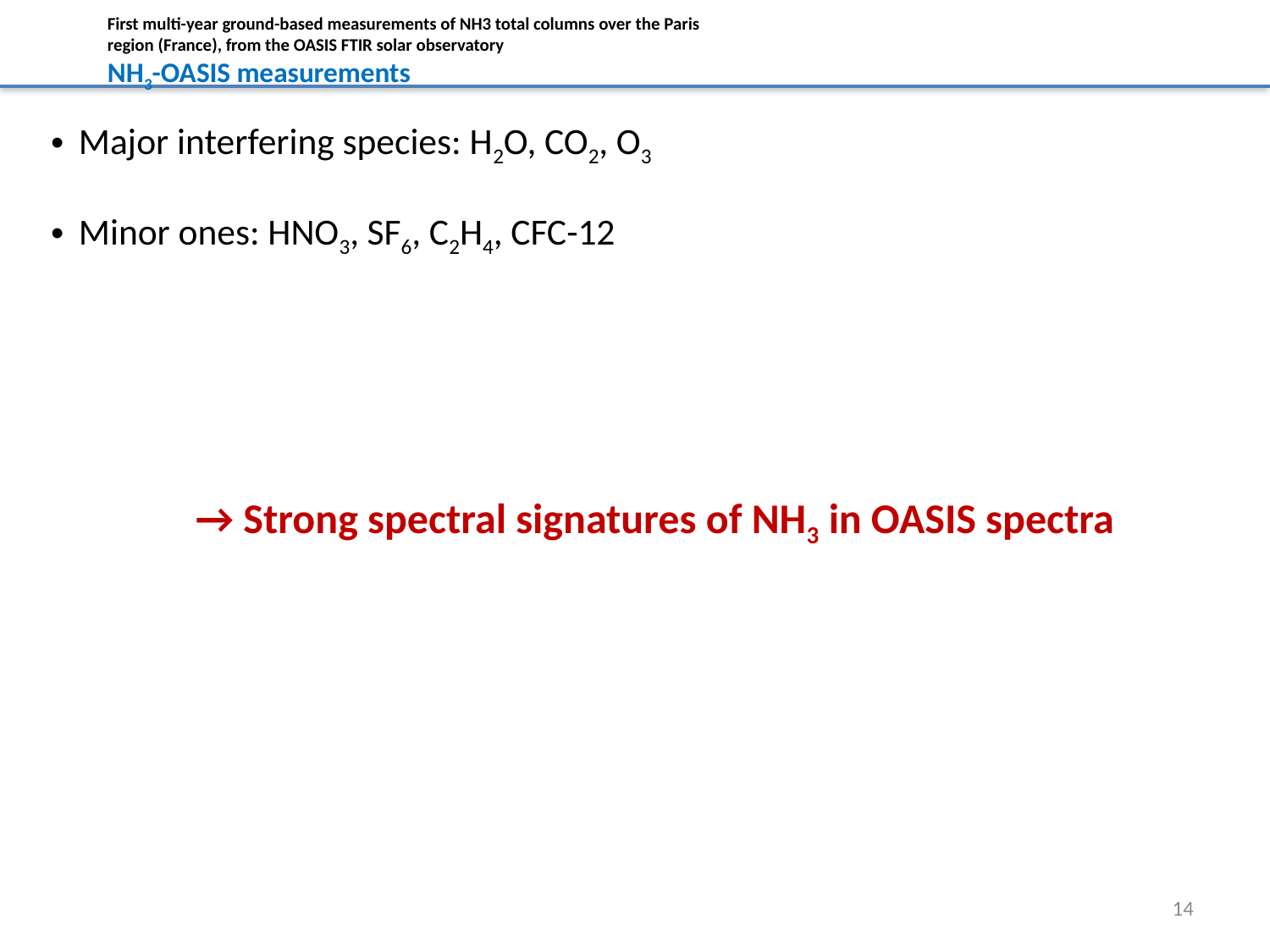

First multi-year ground-based measurements of NH3 total columns over the Paris region (France), from the OASIS FTIR solar observatory
NH3-OASIS measurements

Major interfering species: H2O, CO2, O3
Minor ones: HNO3, SF6, C2H4, CFC-12
→ Strong spectral signatures of NH3 in OASIS spectra
14